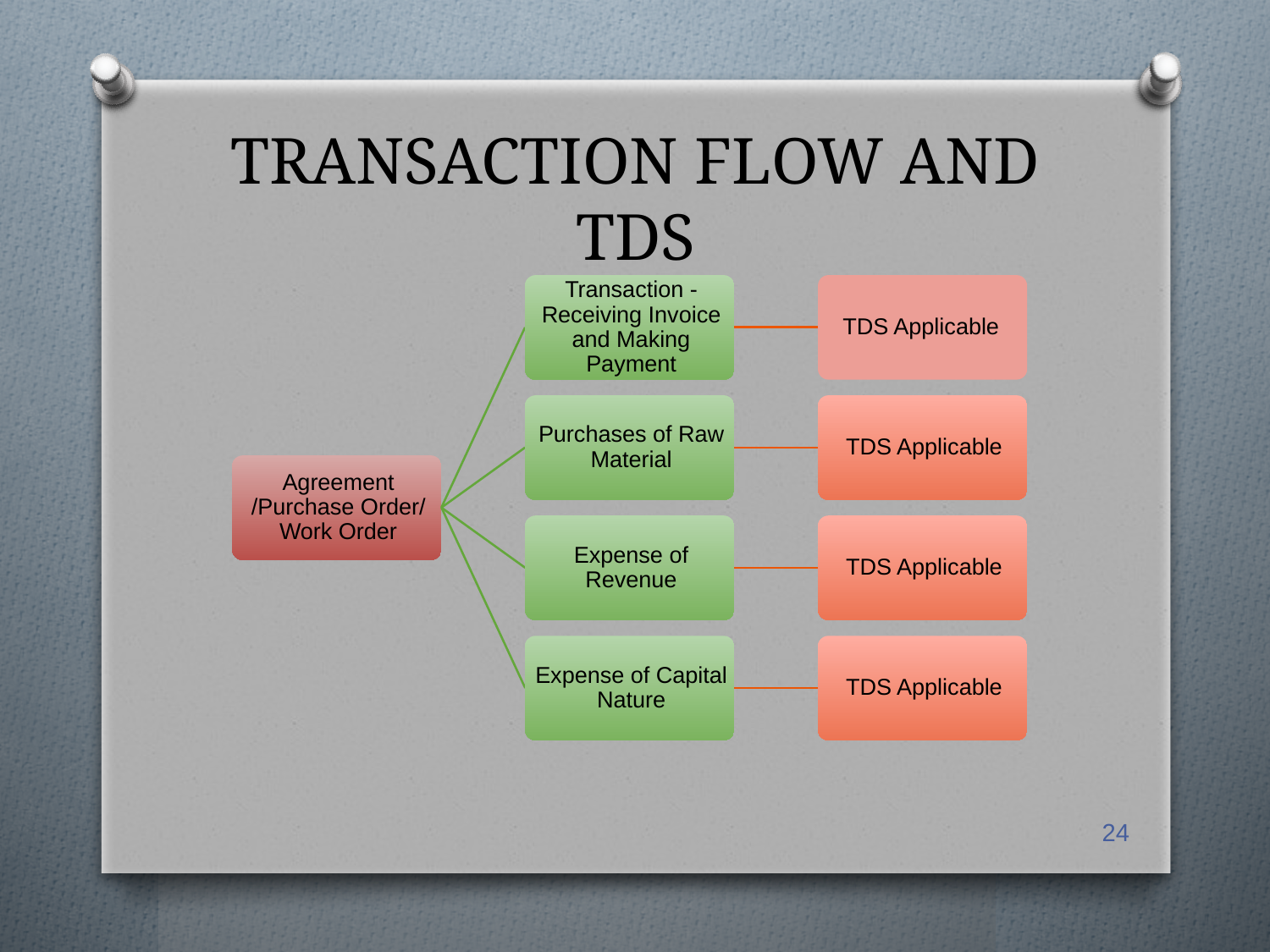

# TRANSACTION FLOW AND TDS
Agreement /Purchase Order/ Work Order

Transaction - Receiving Invoice and Making Payment

TDS Applicable

Purchases of Raw Material

TDS Applicable

Expense of Revenue

TDS Applicable

Expense of Capital Nature

TDS Applicable

24